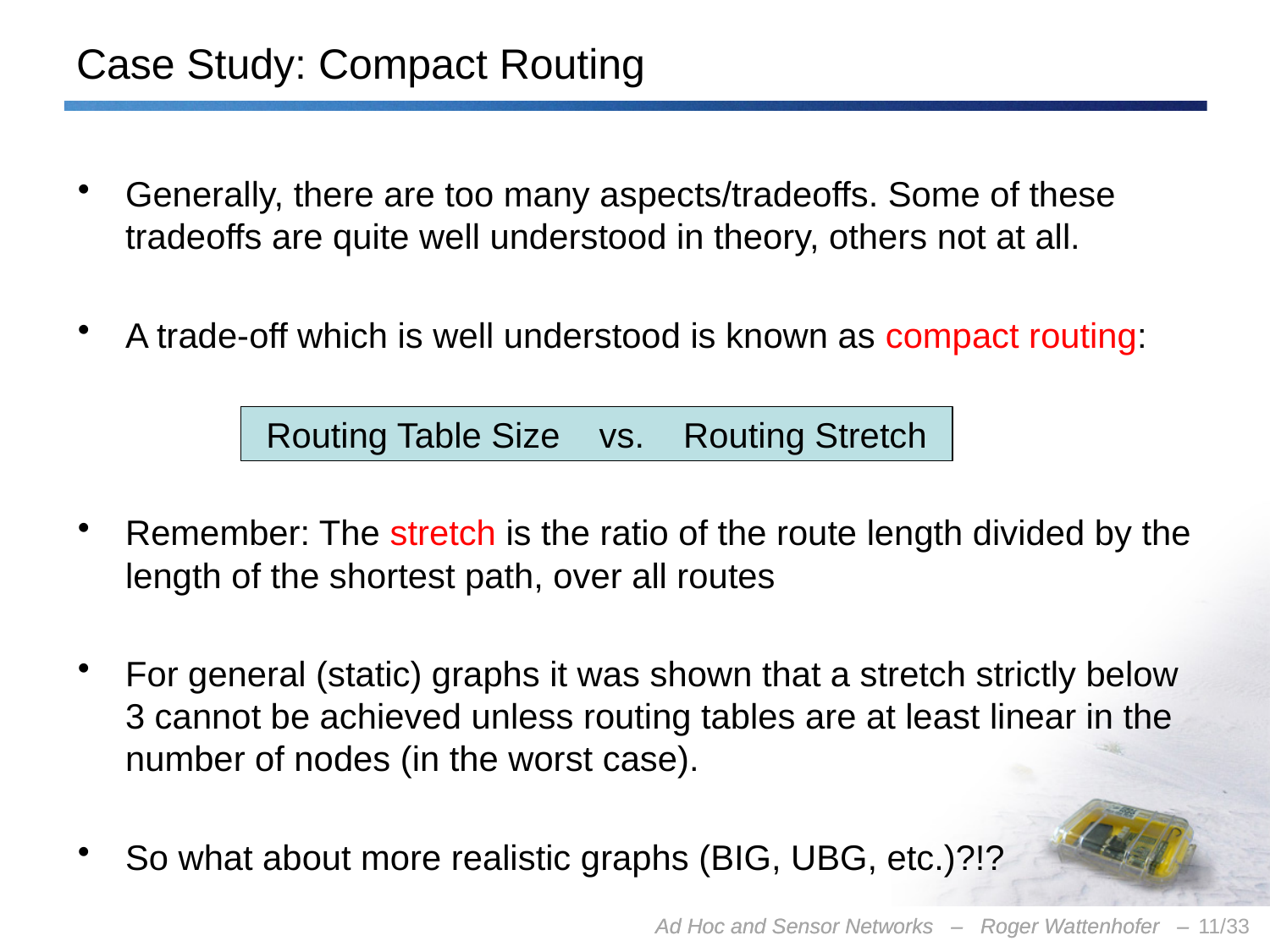

# Case Study: Compact Routing

Generally, there are too many aspects/tradeoffs. Some of these tradeoffs are quite well understood in theory, others not at all.

A trade-off which is well understood is known as compact routing:

Remember: The stretch is the ratio of the route length divided by the length of the shortest path, over all routes

For general (static) graphs it was shown that a stretch strictly below 3 cannot be achieved unless routing tables are at least linear in the number of nodes (in the worst case).

So what about more realistic graphs (BIG, UBG, etc.)?!?

Routing Table Size    vs.    Routing Stretch